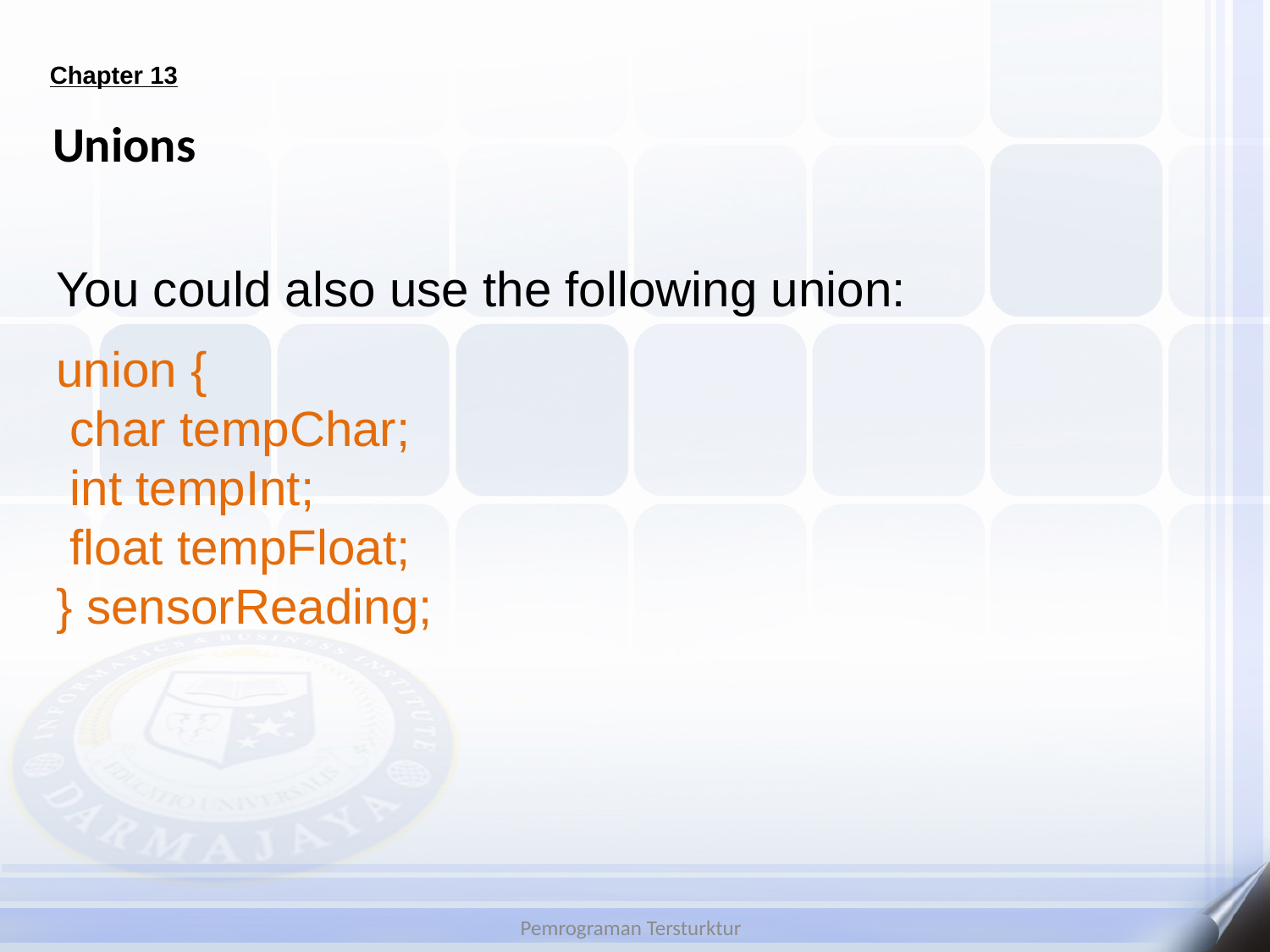

# Chapter 13
Unions

You could also use the following union:

union {
 char tempChar;
 int tempInt;
 float tempFloat;
} sensorReading;
Pemrograman Tersturktur